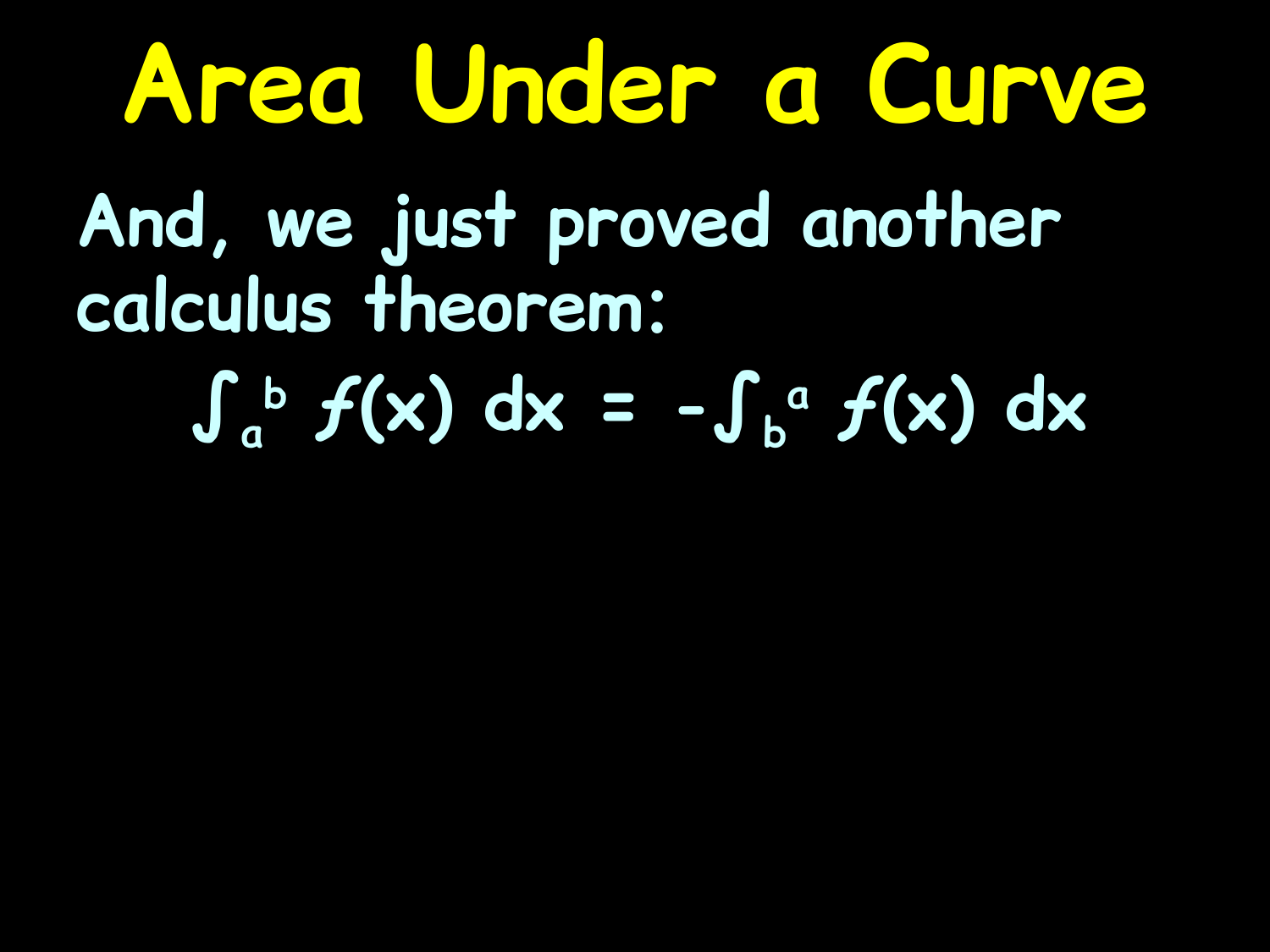

# Area Under a Curve
And, we just proved another calculus theorem:
∫ab ƒ(x) dx = -∫ba ƒ(x) dx